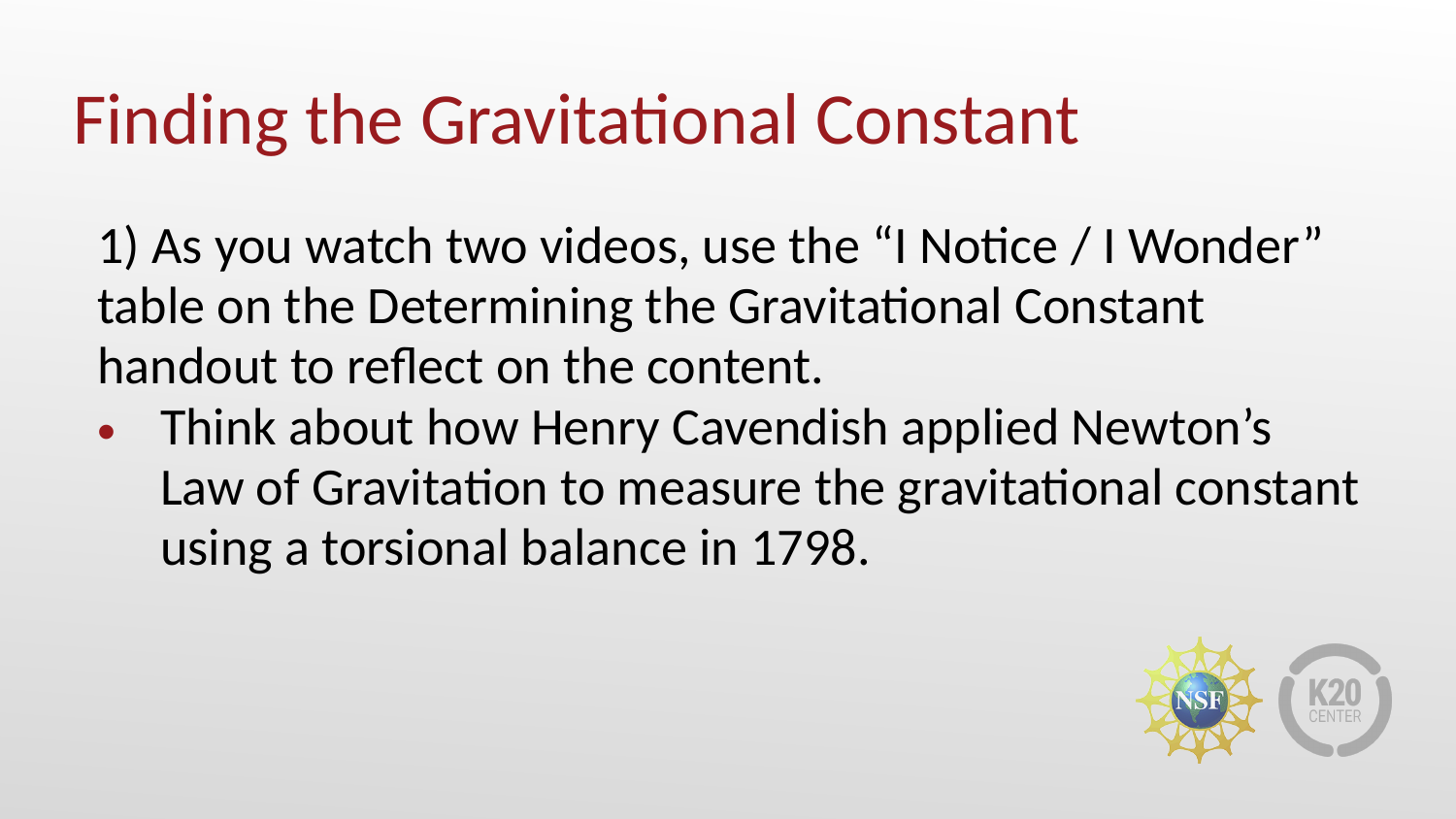

# Finding the Gravitational Constant
1) As you watch two videos, use the “I Notice / I Wonder” table on the Determining the Gravitational Constant handout to reflect on the content.
Think about how Henry Cavendish applied Newton’s Law of Gravitation to measure the gravitational constant using a torsional balance in 1798.